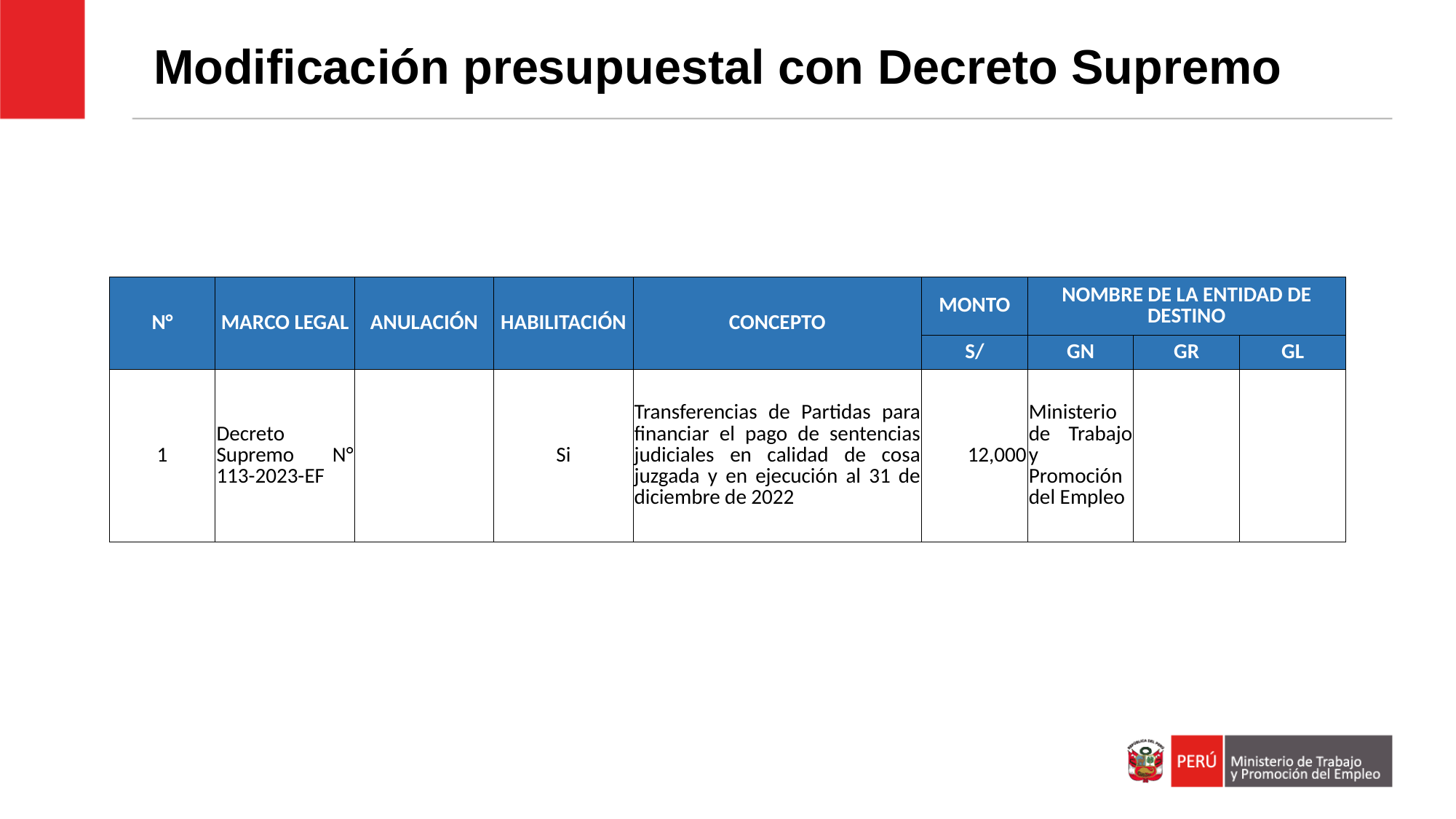

Modificación presupuestal con Decreto Supremo
| N° | MARCO LEGAL | ANULACIÓN | HABILITACIÓN | CONCEPTO | MONTO | NOMBRE DE LA ENTIDAD DE DESTINO |  |  |
| --- | --- | --- | --- | --- | --- | --- | --- | --- |
|  |  |  |  |  | S/ | GN | GR | GL |
| 1 | Decreto Supremo N° 113-2023-EF |  | Si | Transferencias de Partidas para financiar el pago de sentencias judiciales en calidad de cosa juzgada y en ejecución al 31 de diciembre de 2022 | 12,000 | Ministerio de Trabajo y Promoción del Empleo |  |  |